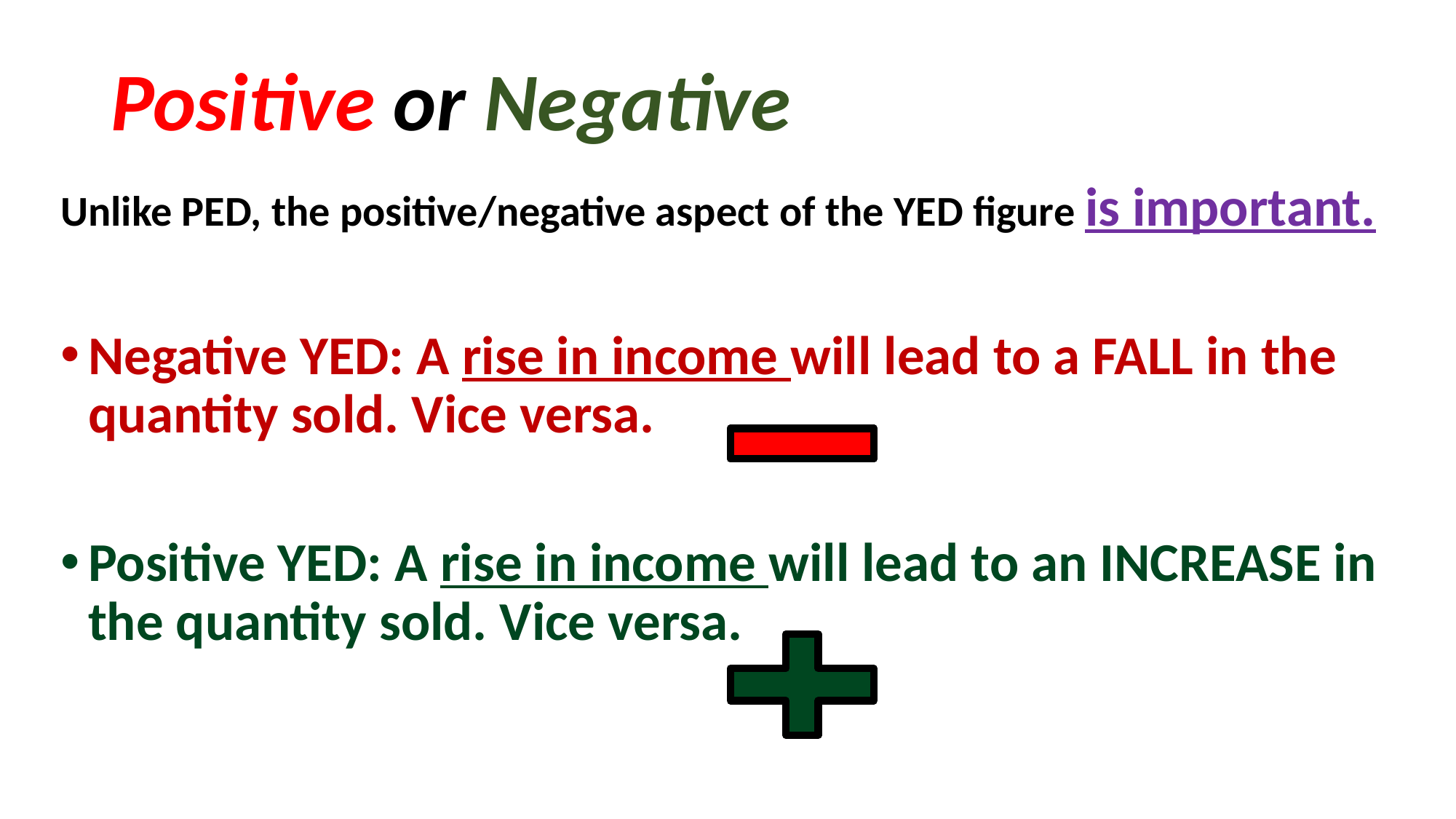

# Positive or Negative
Unlike PED, the positive/negative aspect of the YED figure is important.

Negative YED: A rise in income will lead to a FALL in the quantity sold. Vice versa.

Positive YED: A rise in income will lead to an INCREASE in the quantity sold. Vice versa.